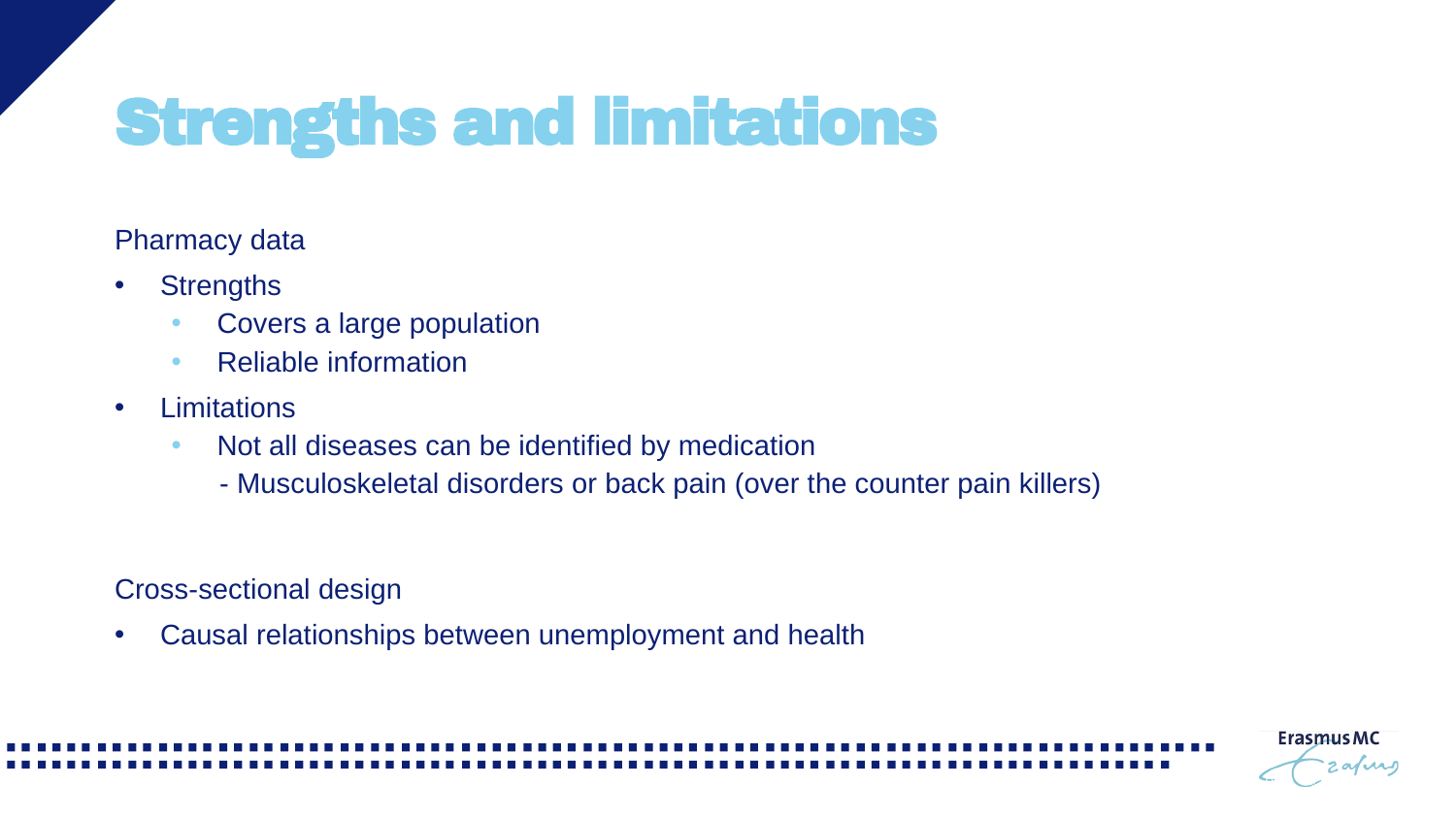

# Strengths and limitations
Pharmacy data
Strengths
Covers a large population
Reliable information
Limitations
Not all diseases can be identified by medication
      - Musculoskeletal disorders or back pain (over the counter pain killers)

Cross-sectional design
Causal relationships between unemployment and health